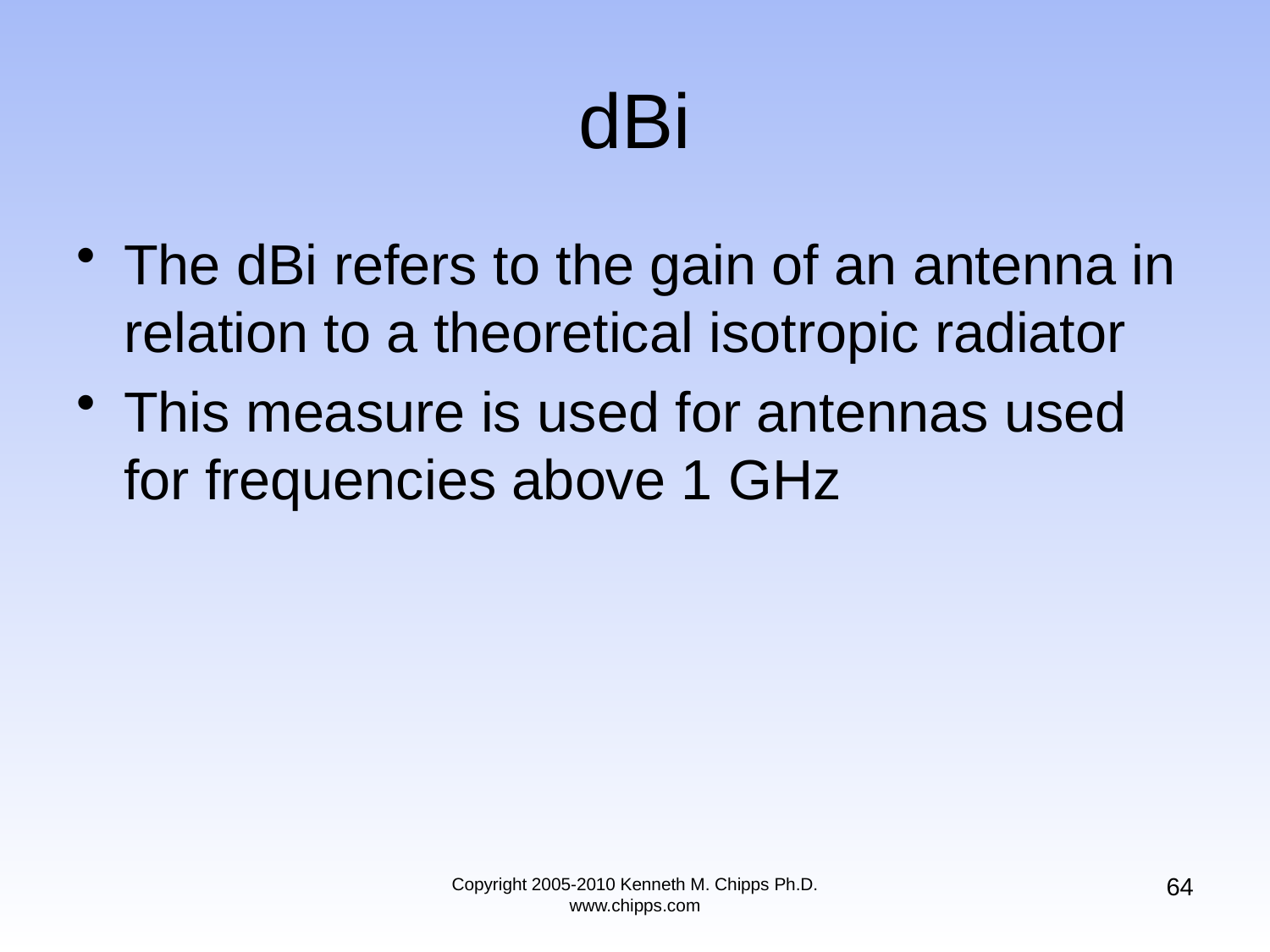

# dBi
The dBi refers to the gain of an antenna in relation to a theoretical isotropic radiator
This measure is used for antennas used for frequencies above 1 GHz
64
Copyright 2005-2010 Kenneth M. Chipps Ph.D. www.chipps.com